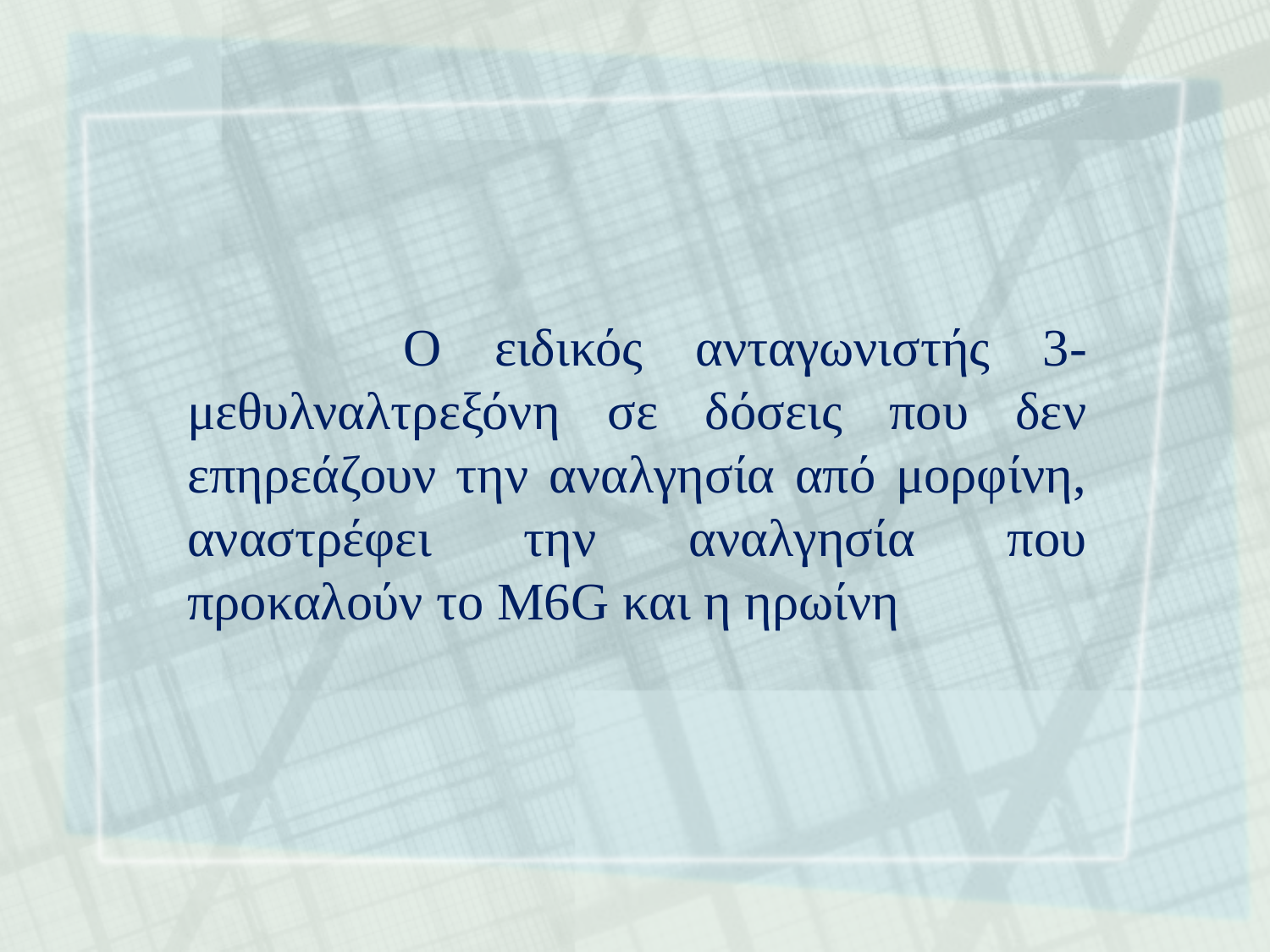

Ο ειδικός ανταγωνιστής 3-μεθυλναλτρεξόνη σε δόσεις που δεν επηρεάζουν την αναλγησία από μορφίνη, αναστρέφει την αναλγησία που προκαλούν το M6G και η ηρωίνη